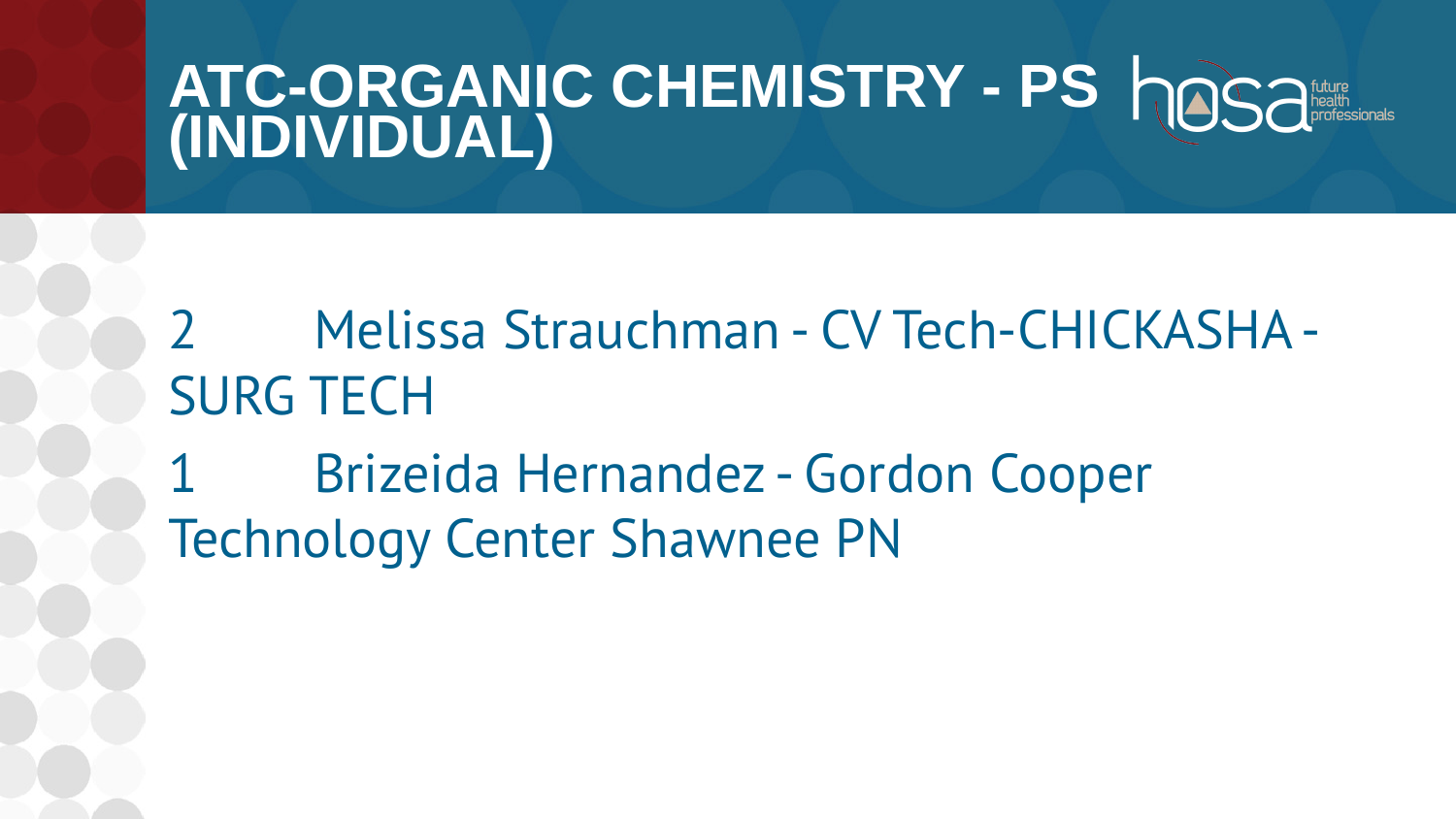

# ATC-Organic Chemistry - PS (INDIVIDUAL)
2	Melissa Strauchman - CV Tech-CHICKASHA - SURG TECH
1	Brizeida Hernandez - Gordon Cooper Technology Center Shawnee PN